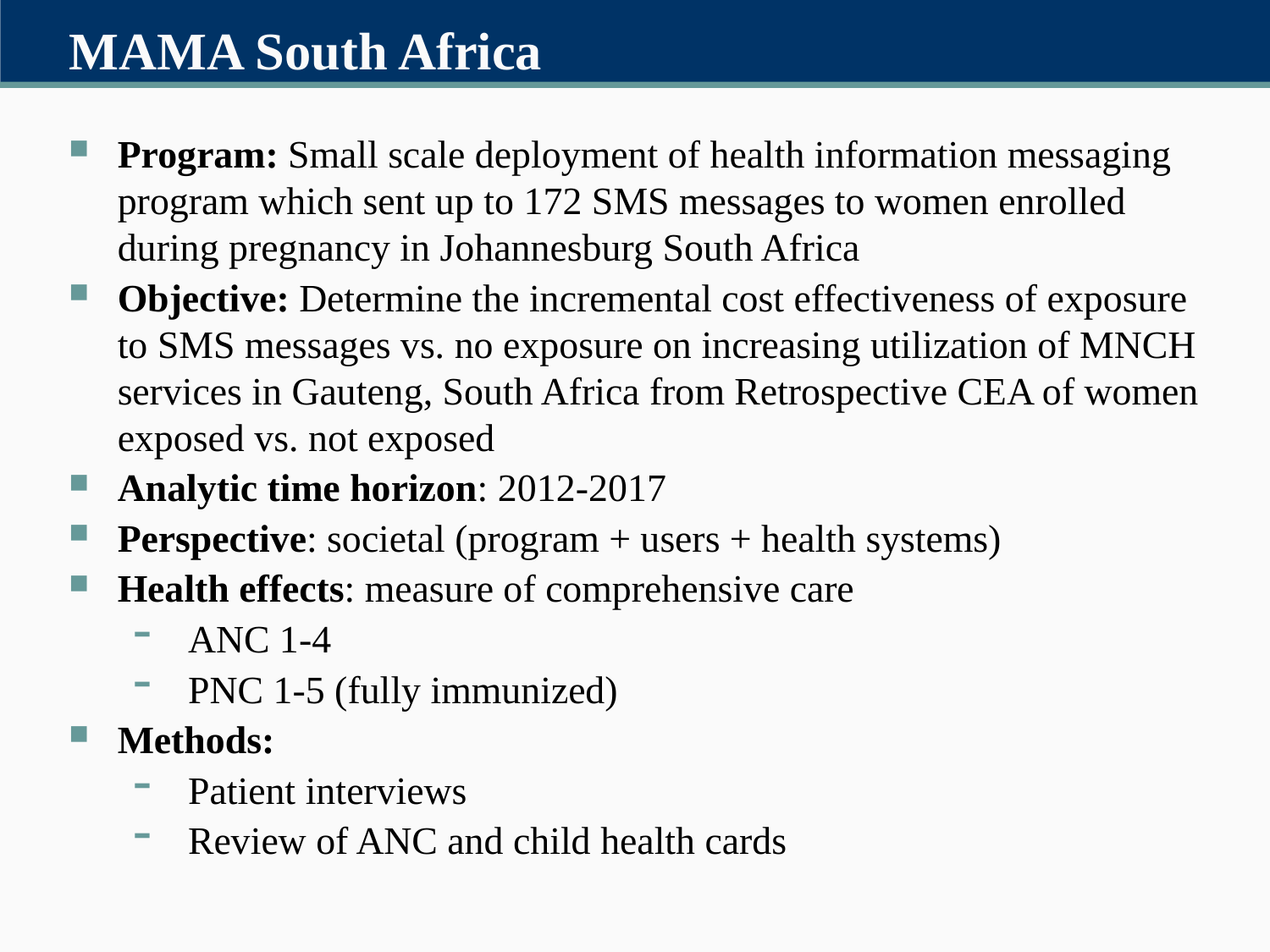

# MAMA South Africa
Program: Small scale deployment of health information messaging program which sent up to 172 SMS messages to women enrolled during pregnancy in Johannesburg South Africa
Objective: Determine the incremental cost effectiveness of exposure to SMS messages vs. no exposure on increasing utilization of MNCH services in Gauteng, South Africa from Retrospective CEA of women exposed vs. not exposed
Analytic time horizon: 2012-2017
Perspective: societal (program + users + health systems)
Health effects: measure of comprehensive care
ANC 1-4
PNC 1-5 (fully immunized)
Methods:
Patient interviews
Review of ANC and child health cards